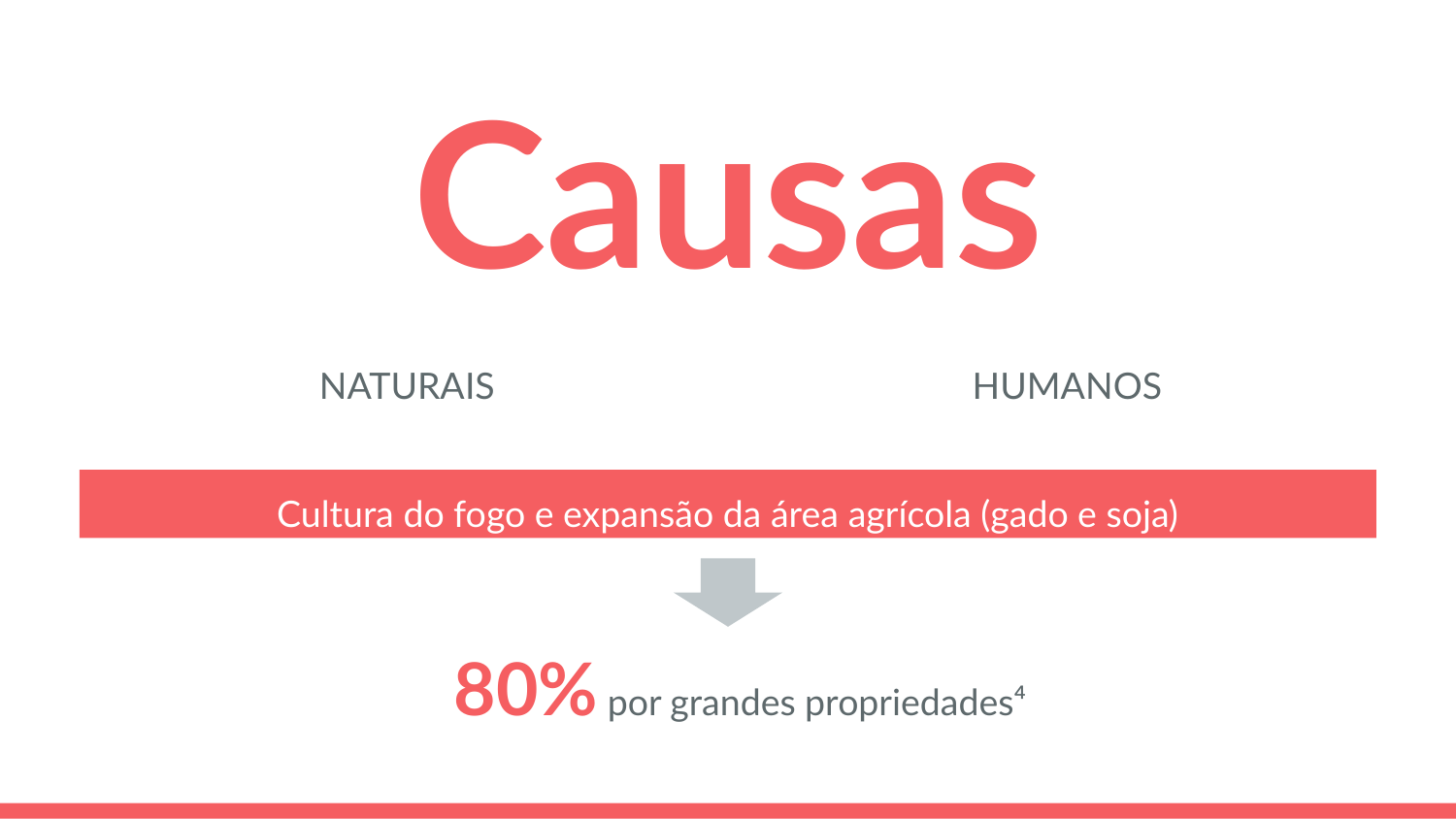

# Causas
NATURAIS
HUMANOS

Cultura do fogo e expansão da área agrícola (gado e soja)

80% por grandes propriedades⁴